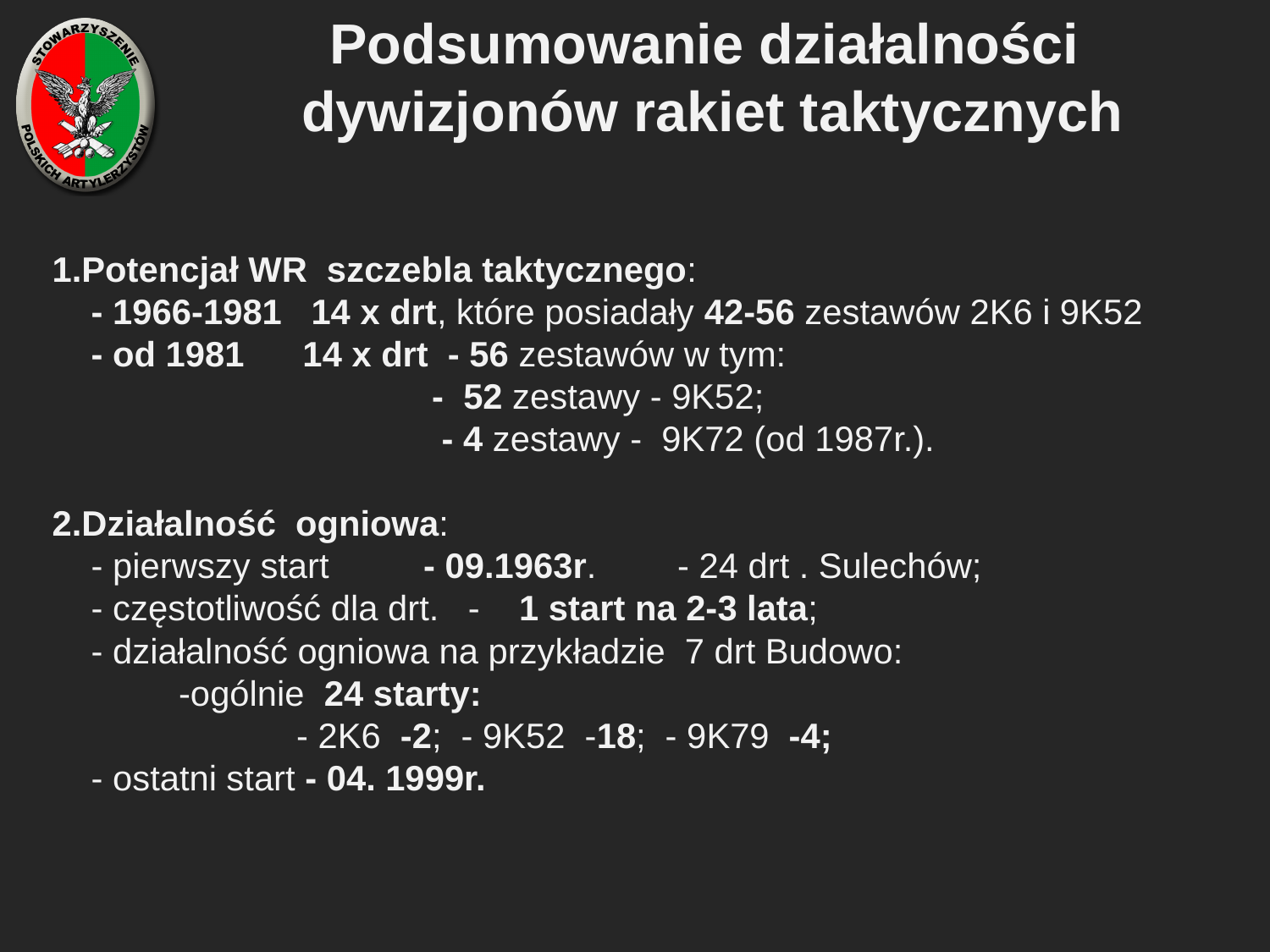

Podsumowanie działalności
dywizjonów rakiet taktycznych
 1.Potencjał WR  szczebla taktycznego:
     - 1966-1981   14 x drt, które posiadały 42-56 zestawów 2K6 i 9K52
     - od 1981      14 x drt  - 56 zestawów w tym:
                                        -  52 zestawy - 9K52;
                                         - 4 zestawy -  9K72 (od 1987r.).

 2.Działalność  ogniowa:
     - pierwszy start	- 09.1963r.	- 24 drt . Sulechów;
     - częstotliwość dla drt.   -    1 start na 2-3 lata;
     - działalność ogniowa na przykładzie  7 drt Budowo:
              -ogólnie  24 starty:
		- 2K6  -2;  - 9K52  -18;  - 9K79  -4;
     - ostatni start - 04. 1999r.